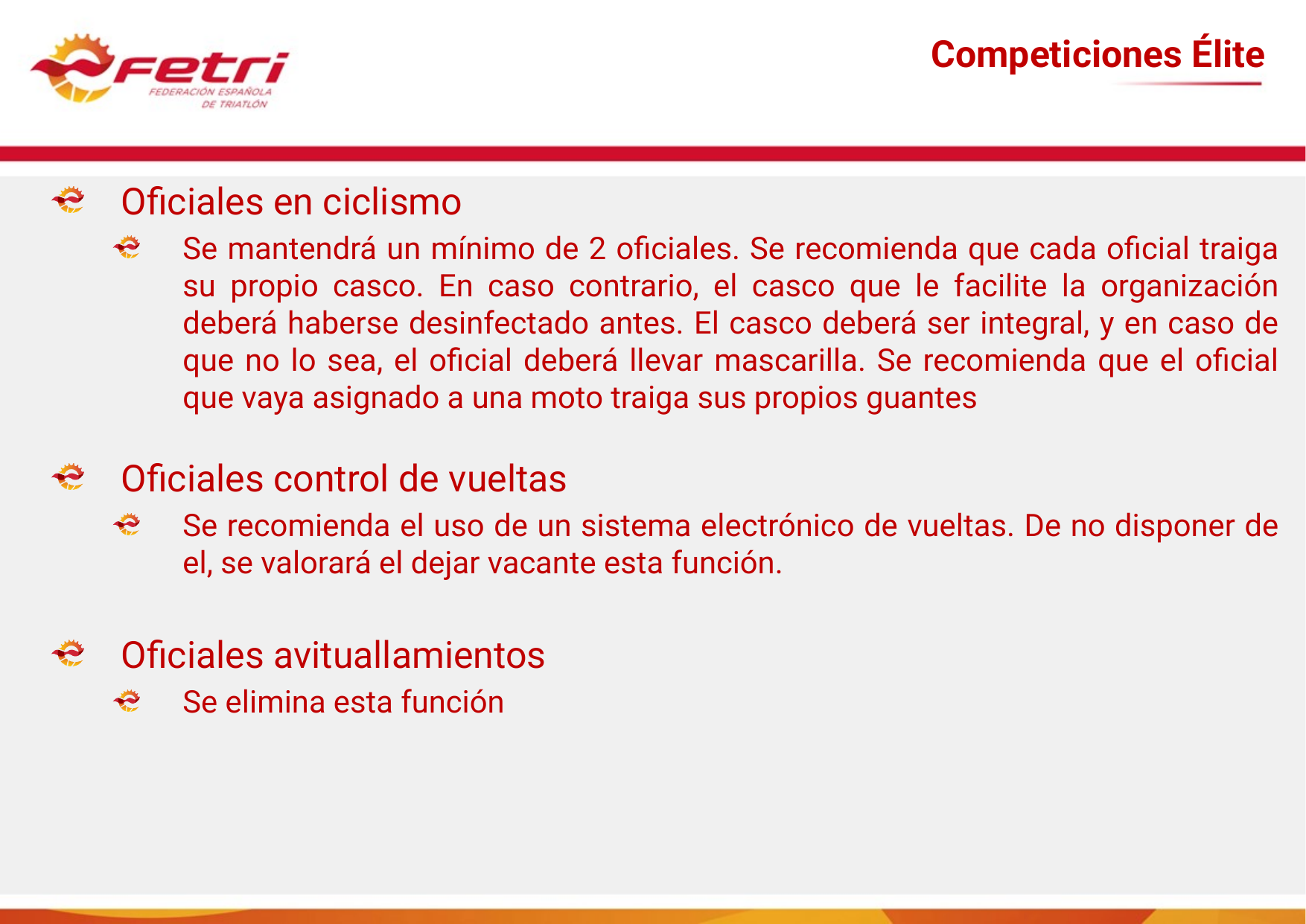

# Competiciones Élite
Oficiales en ciclismo
Se mantendrá un mínimo de 2 oficiales. Se recomienda que cada oficial traiga su propio casco. En caso contrario, el casco que le facilite la organización deberá haberse desinfectado antes. El casco deberá ser integral, y en caso de que no lo sea, el oficial deberá llevar mascarilla. Se recomienda que el oficial que vaya asignado a una moto traiga sus propios guantes

Oficiales control de vueltas
Se recomienda el uso de un sistema electrónico de vueltas. De no disponer de el, se valorará el dejar vacante esta función.

Oficiales avituallamientos
Se elimina esta función